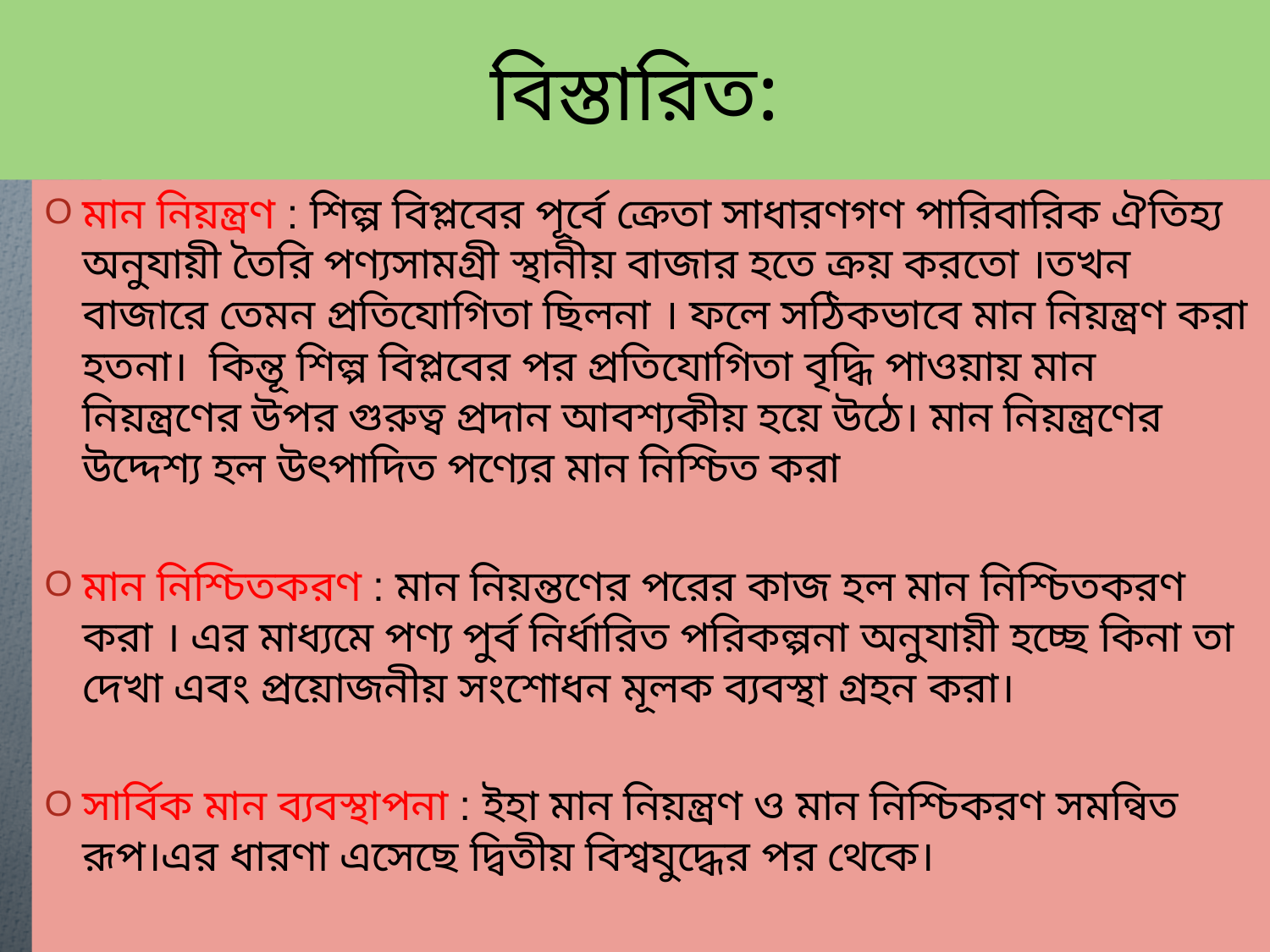

# বিস্তারিত:
মান নিয়ন্ত্রণ : শিল্প বিপ্লবের পূর্বে ক্রেতা সাধারণগণ পারিবারিক ঐতিহ্য অনুযায়ী তৈরি পণ্যসামগ্রী স্থানীয় বাজার হতে ক্রয় করতো ।তখন বাজারে তেমন প্রতিযোগিতা ছিলনা । ফলে সঠিকভাবে মান নিয়ন্ত্রণ করা হতনা।  কিন্তূ শিল্প বিপ্লবের পর প্রতিযোগিতা বৃদ্ধি পাওয়ায় মান নিয়ন্ত্রণের উপর গুরুত্ব প্রদান আবশ্যকীয় হয়ে উঠে। মান নিয়ন্ত্রণের উদ্দেশ্য হল উৎপাদিত পণ্যের মান নিশ্চিত করা

মান নিশ্চিতকরণ : মান নিয়ন্তণের পরের কাজ হল মান নিশ্চিতকরণ করা । এর মাধ্যমে পণ্য পুর্ব নির্ধারিত পরিকল্পনা অনুযায়ী হচ্ছে কিনা তা দেখা এবং প্রয়োজনীয় সংশোধন মূলক ব্যবস্থা গ্রহন করা।

সার্বিক মান ব্যবস্থাপনা : ইহা মান নিয়ন্ত্রণ ও মান নিশ্চিকরণ সমন্বিত রূপ।এর ধারণা এসেছে দ্বিতীয় বিশ্বযুদ্ধের পর থেকে।